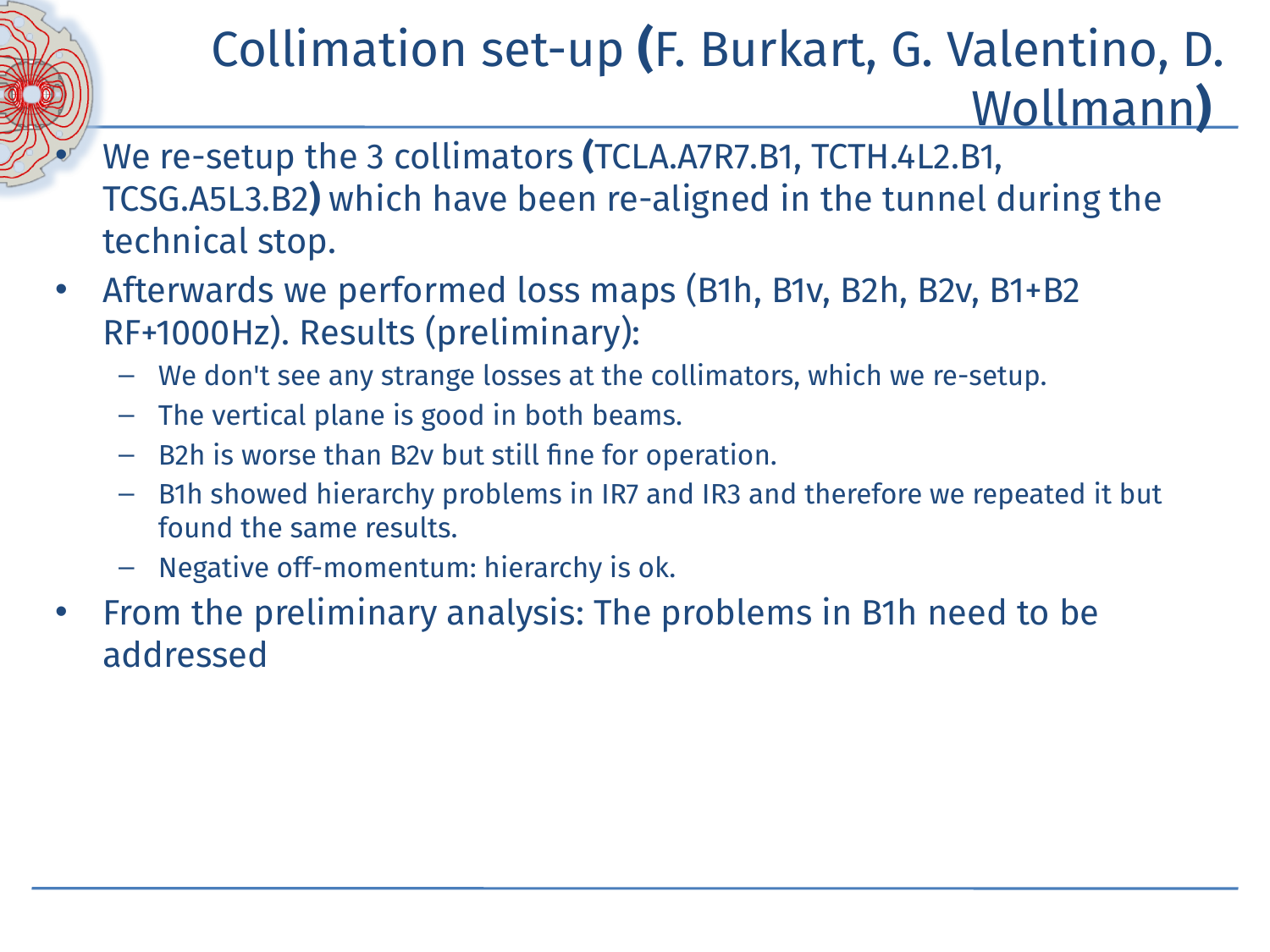

# Collimation set-up (F. Burkart, G. Valentino, D. Wollmann)
We re-setup the 3 collimators (TCLA.A7R7.B1, TCTH.4L2.B1, TCSG.A5L3.B2) which have been re-aligned in the tunnel during the technical stop.
Afterwards we performed loss maps (B1h, B1v, B2h, B2v, B1+B2 RF+1000Hz). Results (preliminary):
We don't see any strange losses at the collimators, which we re-setup.
The vertical plane is good in both beams.
B2h is worse than B2v but still fine for operation.
B1h showed hierarchy problems in IR7 and IR3 and therefore we repeated it but found the same results.
Negative off-momentum: hierarchy is ok.
From the preliminary analysis: The problems in B1h need to be addressed